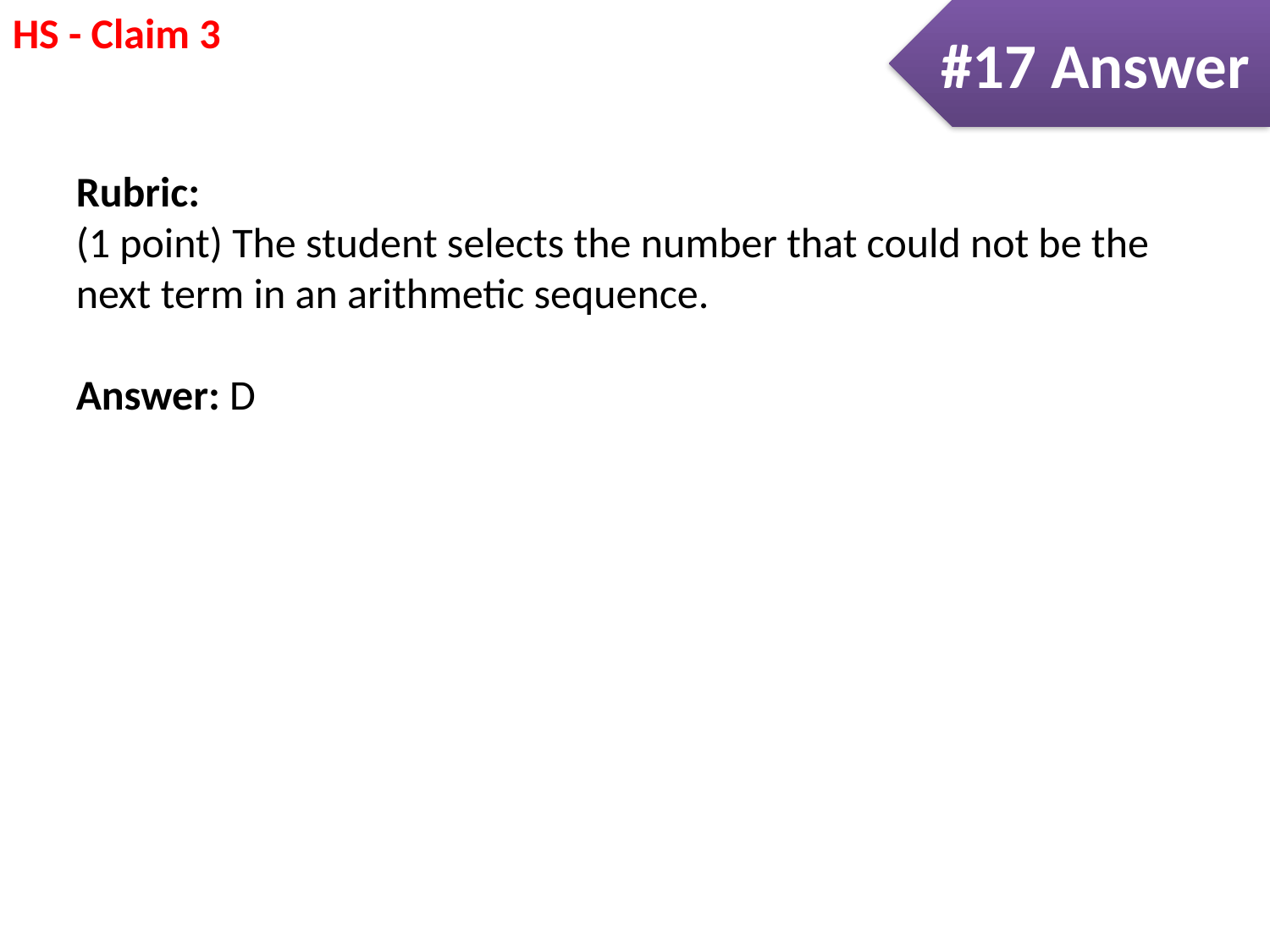

#17 Answer
Rubric:
(1 point) The student selects the number that could not be the next term in an arithmetic sequence.

Answer: D